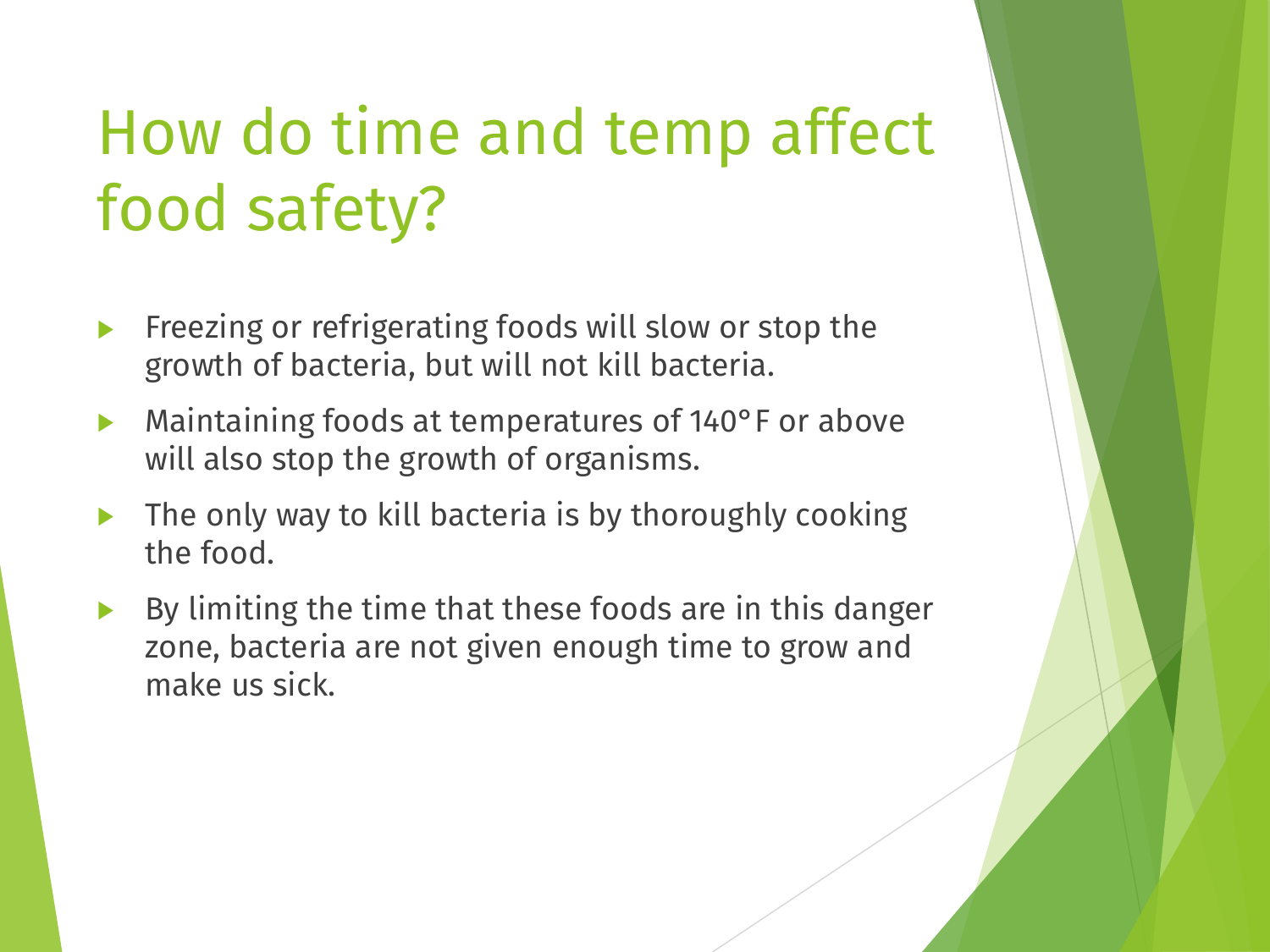

# How do time and temp affect food safety?
Freezing or refrigerating foods will slow or stop the growth of bacteria, but will not kill bacteria.
Maintaining foods at temperatures of 140°F or above will also stop the growth of organisms.
The only way to kill bacteria is by thoroughly cooking the food.
By limiting the time that these foods are in this danger zone, bacteria are not given enough time to grow and make us sick.